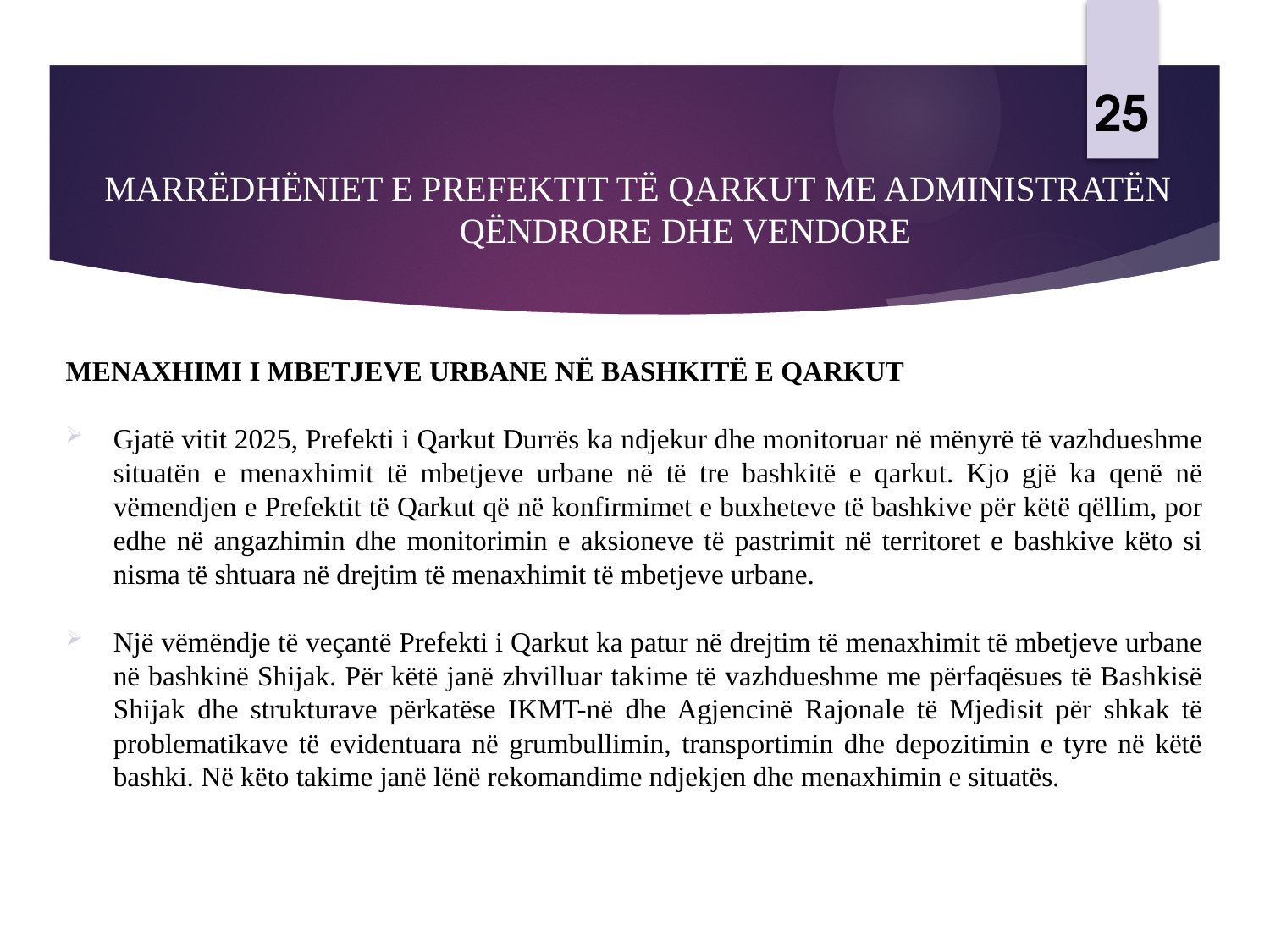

25
# MARRËDHËNIET E PREFEKTIT TË QARKUT ME ADMINISTRATËN QËNDRORE DHE VENDORE

MENAXHIMI I MBETJEVE URBANE NË BASHKITË E QARKUT

Gjatë vitit 2025, Prefekti i Qarkut Durrës ka ndjekur dhe monitoruar në mënyrë të vazhdueshme situatën e menaxhimit të mbetjeve urbane në të tre bashkitë e qarkut. Kjo gjë ka qenë në vëmendjen e Prefektit të Qarkut që në konfirmimet e buxheteve të bashkive për këtë qëllim, por edhe në angazhimin dhe monitorimin e aksioneve të pastrimit në territoret e bashkive këto si nisma të shtuara në drejtim të menaxhimit të mbetjeve urbane.

Një vëmëndje të veçantë Prefekti i Qarkut ka patur në drejtim të menaxhimit të mbetjeve urbane në bashkinë Shijak. Për këtë janë zhvilluar takime të vazhdueshme me përfaqësues të Bashkisë Shijak dhe strukturave përkatëse IKMT-në dhe Agjencinë Rajonale të Mjedisit për shkak të problematikave të evidentuara në grumbullimin, transportimin dhe depozitimin e tyre në këtë bashki. Në këto takime janë lënë rekomandime ndjekjen dhe menaxhimin e situatës.